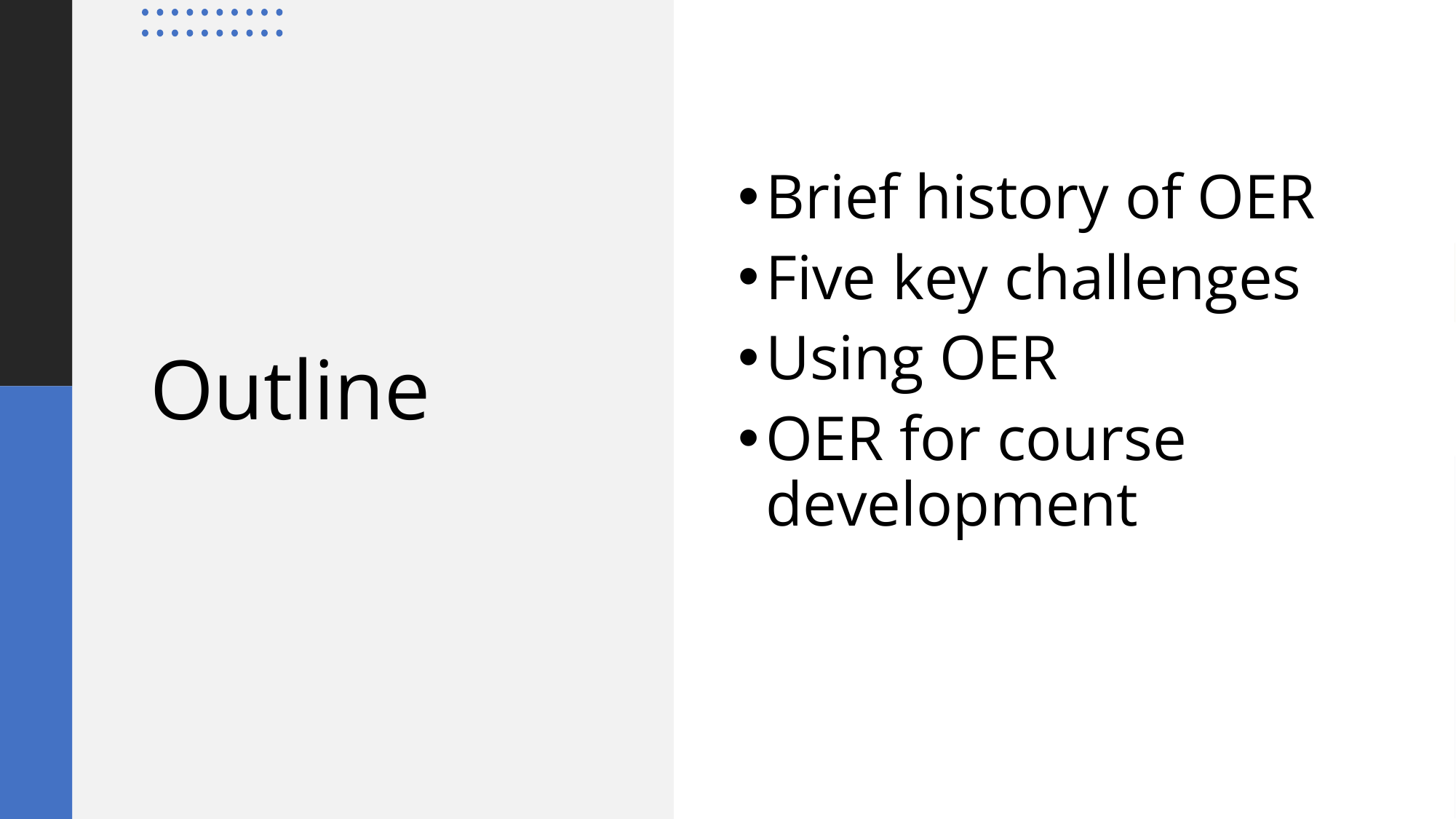

Brief history of OER
Five key challenges
Using OER
OER for course development

# Outline